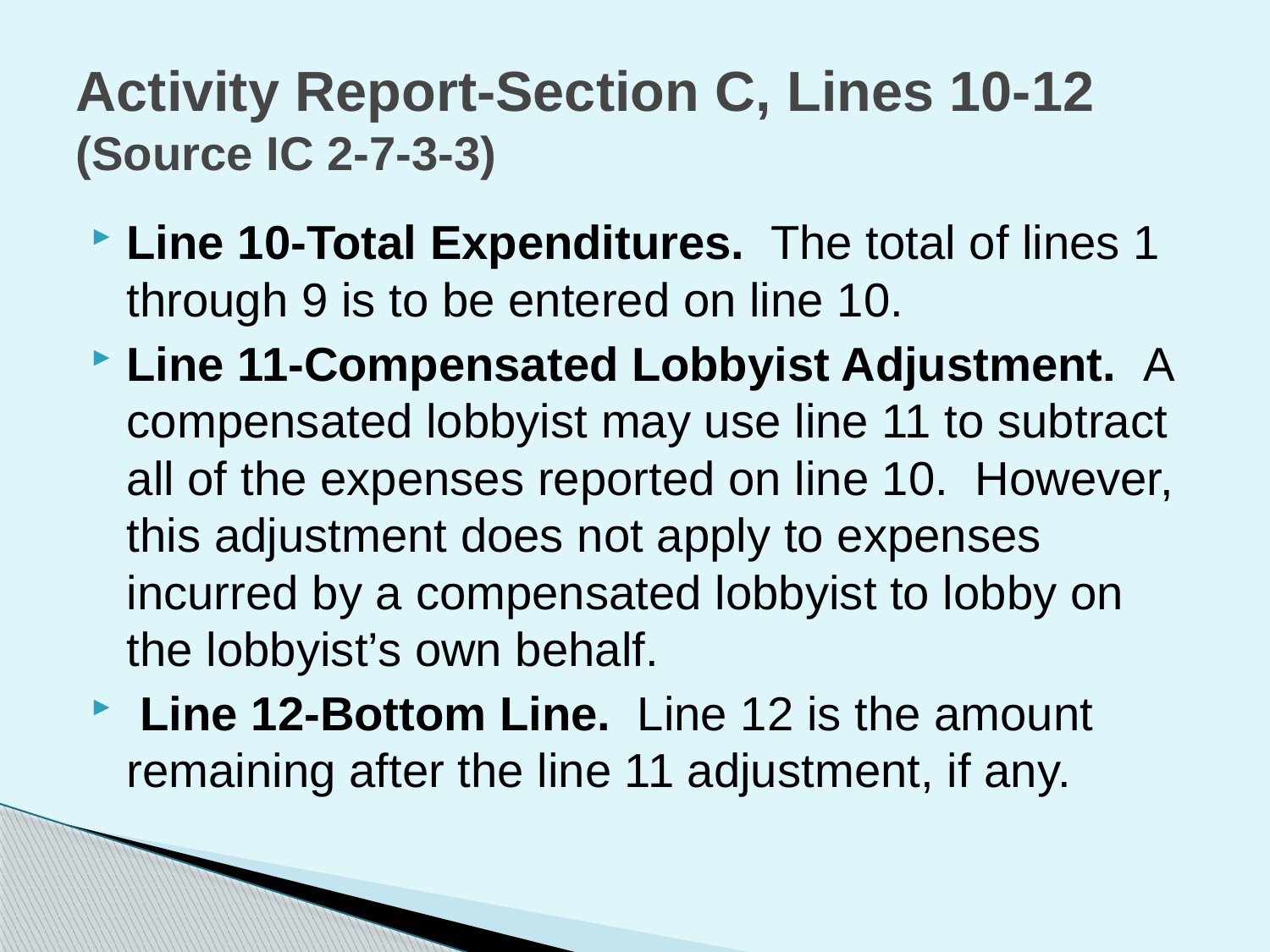

# Activity Report-Section C, Lines 10-12 (Source IC 2-7-3-3)
Line 10-Total Expenditures.  The total of lines 1 through 9 is to be entered on line 10.
Line 11-Compensated Lobbyist Adjustment.  A compensated lobbyist may use line 11 to subtract all of the expenses reported on line 10.  However, this adjustment does not apply to expenses incurred by a compensated lobbyist to lobby on the lobbyist’s own behalf.
 Line 12-Bottom Line.  Line 12 is the amount remaining after the line 11 adjustment, if any.